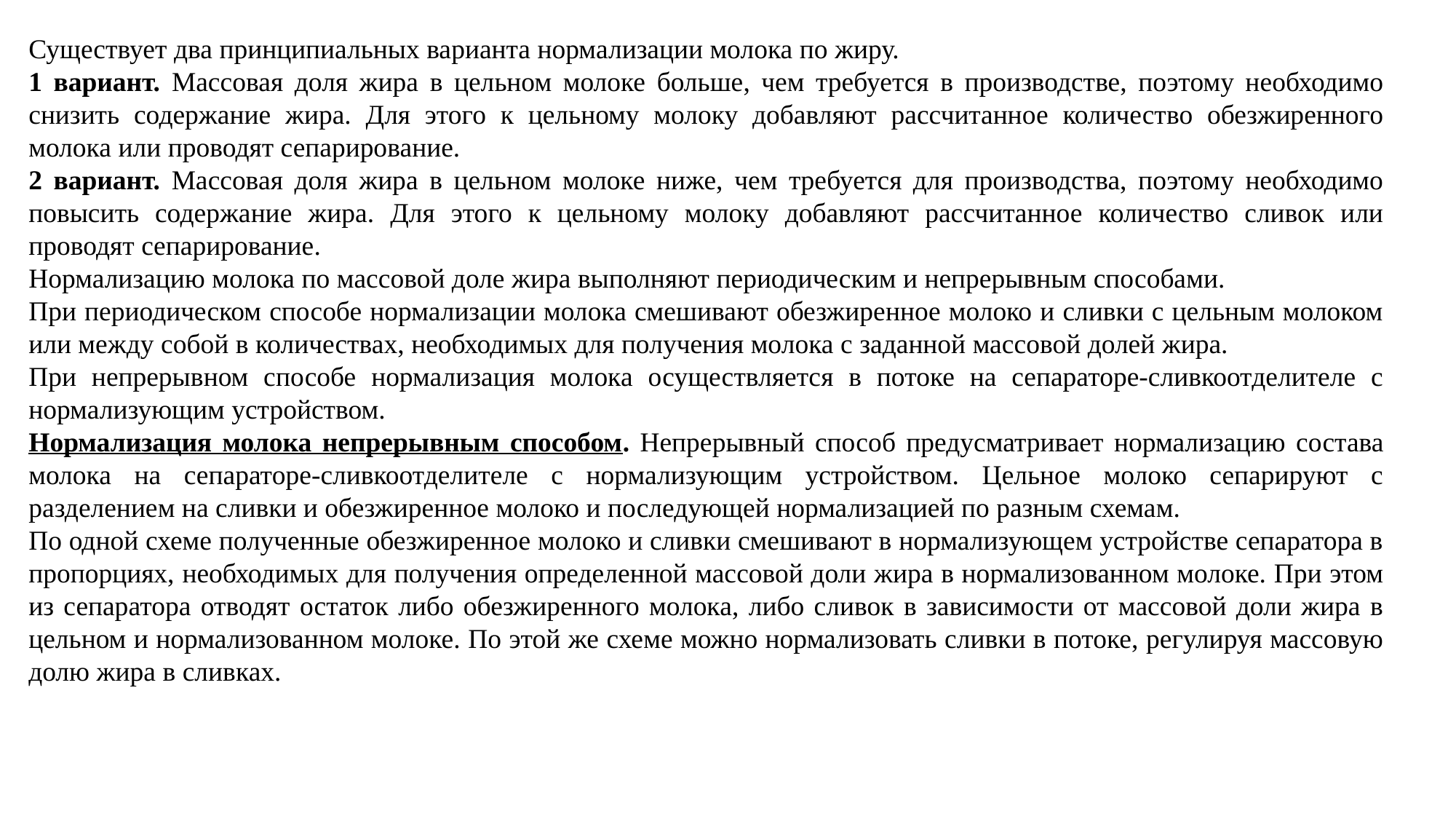

Существует два принципиальных варианта нормализации молока по жиру.
1 вариант. Массовая доля жира в цельном молоке больше, чем требуется в производстве, поэтому необходимо снизить содержание жира. Для этого к цельному молоку добавляют рассчитанное количество обезжиренного молока или проводят сепарирование.
2 вариант. Массовая доля жира в цельном молоке ниже, чем требуется для производства, поэтому необходимо повысить содержание жира. Для этого к цельному молоку добавляют рассчитанное количество сливок или проводят сепарирование.
Нормализацию молока по массовой доле жира выполняют периодическим и непрерывным способами.
При периодическом способе нормализации молока смешивают обезжиренное молоко и сливки с цельным молоком или между собой в количествах, необходимых для получения молока с заданной массовой долей жира.
При непрерывном способе нормализация молока осуществляется в потоке на сепараторе-сливкоотделителе с нормализующим устройством.
Нормализация молока непрерывным способом. Непрерывный способ предусматривает нормализацию состава молока на сепараторе-сливкоотделителе с нормализующим устройством. Цельное молоко сепарируют с разделением на сливки и обезжиренное молоко и последующей нормализацией по разным схемам.
По одной схеме полученные обезжиренное молоко и сливки смешивают в нормализующем устройстве сепаратора в пропорциях, необходимых для получения определенной массовой доли жира в нормализованном молоке. При этом из сепаратора отводят остаток либо обезжиренного молока, либо сливок в зависимости от массовой доли жира в цельном и нормализованном молоке. По этой же схеме можно нормализовать сливки в потоке, регулируя массовую долю жира в сливках.